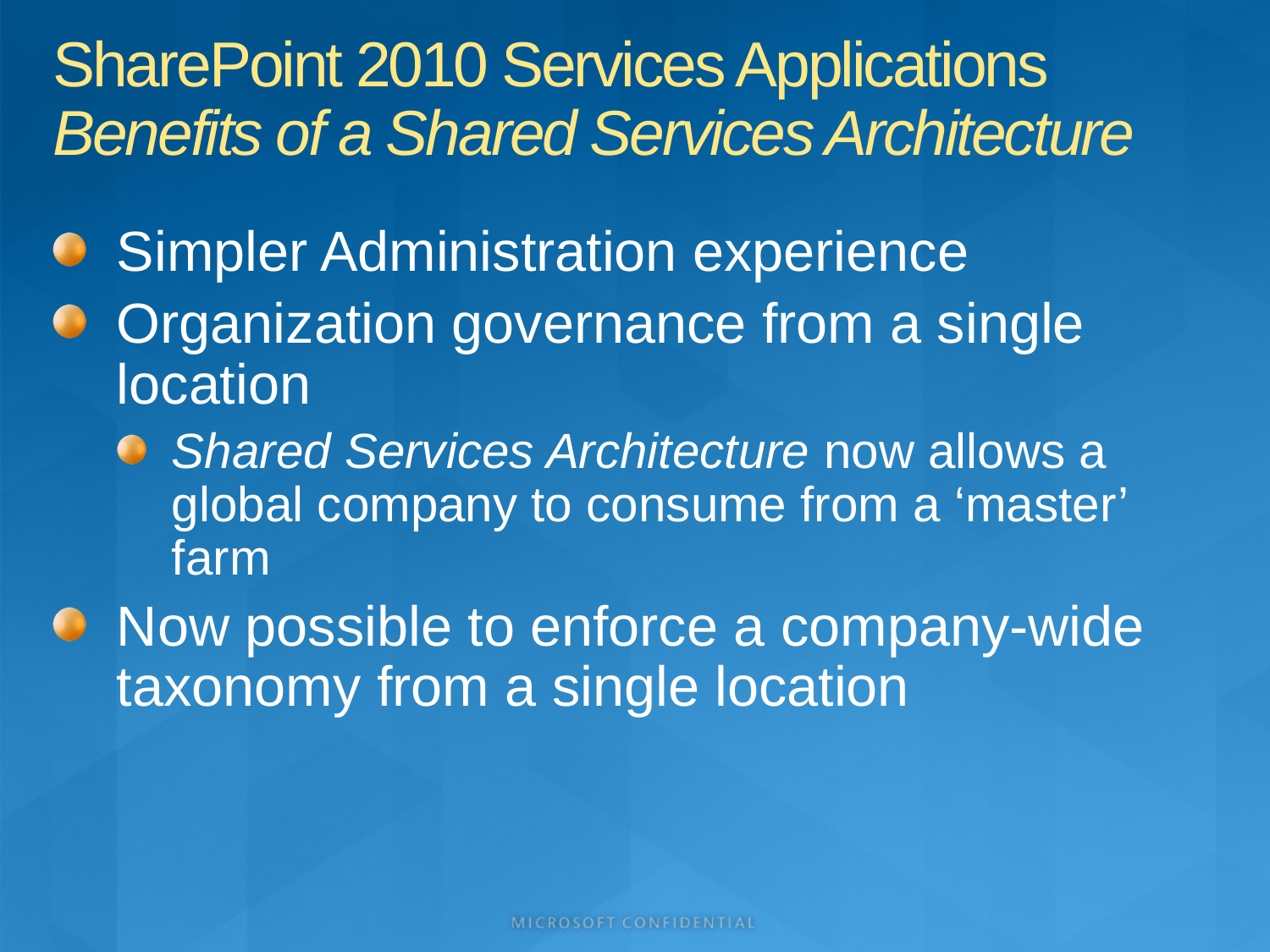

# SharePoint 2010 Services Applications Benefits of a Shared Services Architecture
Simpler Administration experience
Organization governance from a single location
Shared Services Architecture now allows a global company to consume from a ‘master’ farm
Now possible to enforce a company-wide taxonomy from a single location